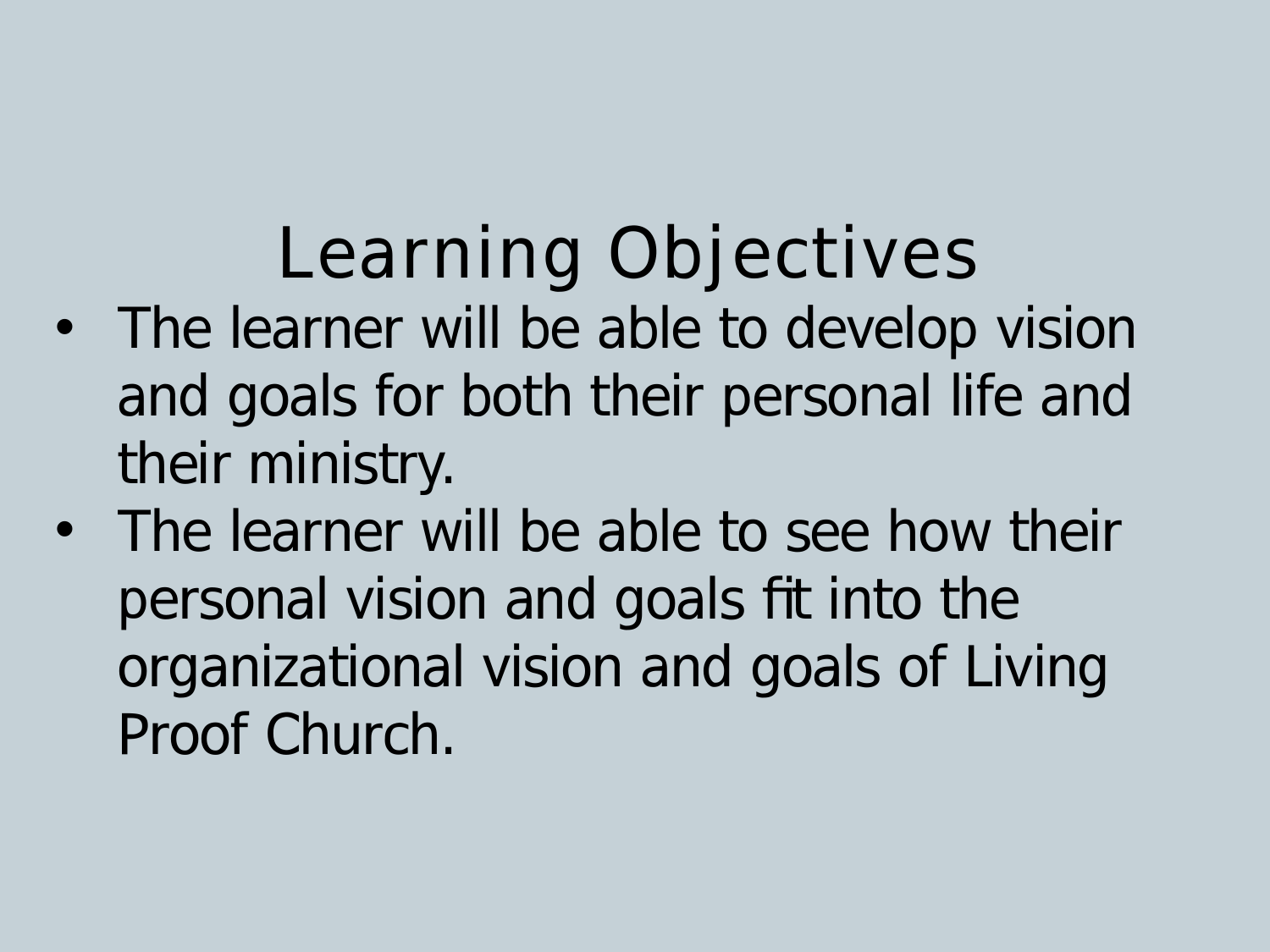

Learning Objectives
The learner will be able to develop vision and goals for both their personal life and their ministry.
The learner will be able to see how their personal vision and goals fit into the organizational vision and goals of Living Proof Church.